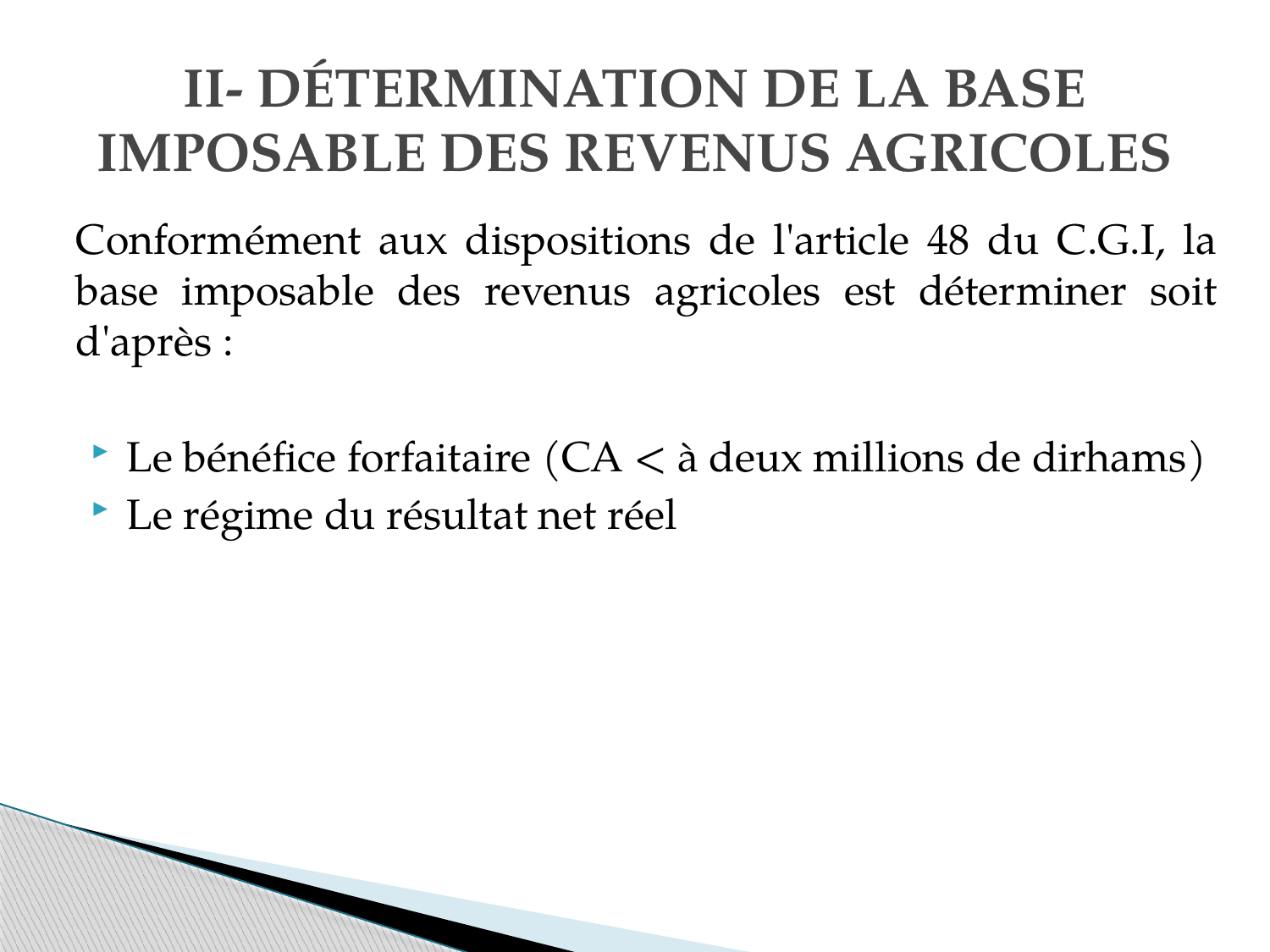

# II- Détermination de la base imposable des revenus agricoles
Conformément aux dispositions de l'article 48 du C.G.I, la base imposable des revenus agricoles est déterminer soit d'après :

Le bénéfice forfaitaire (CA < à deux millions de dirhams)
Le régime du résultat net réel